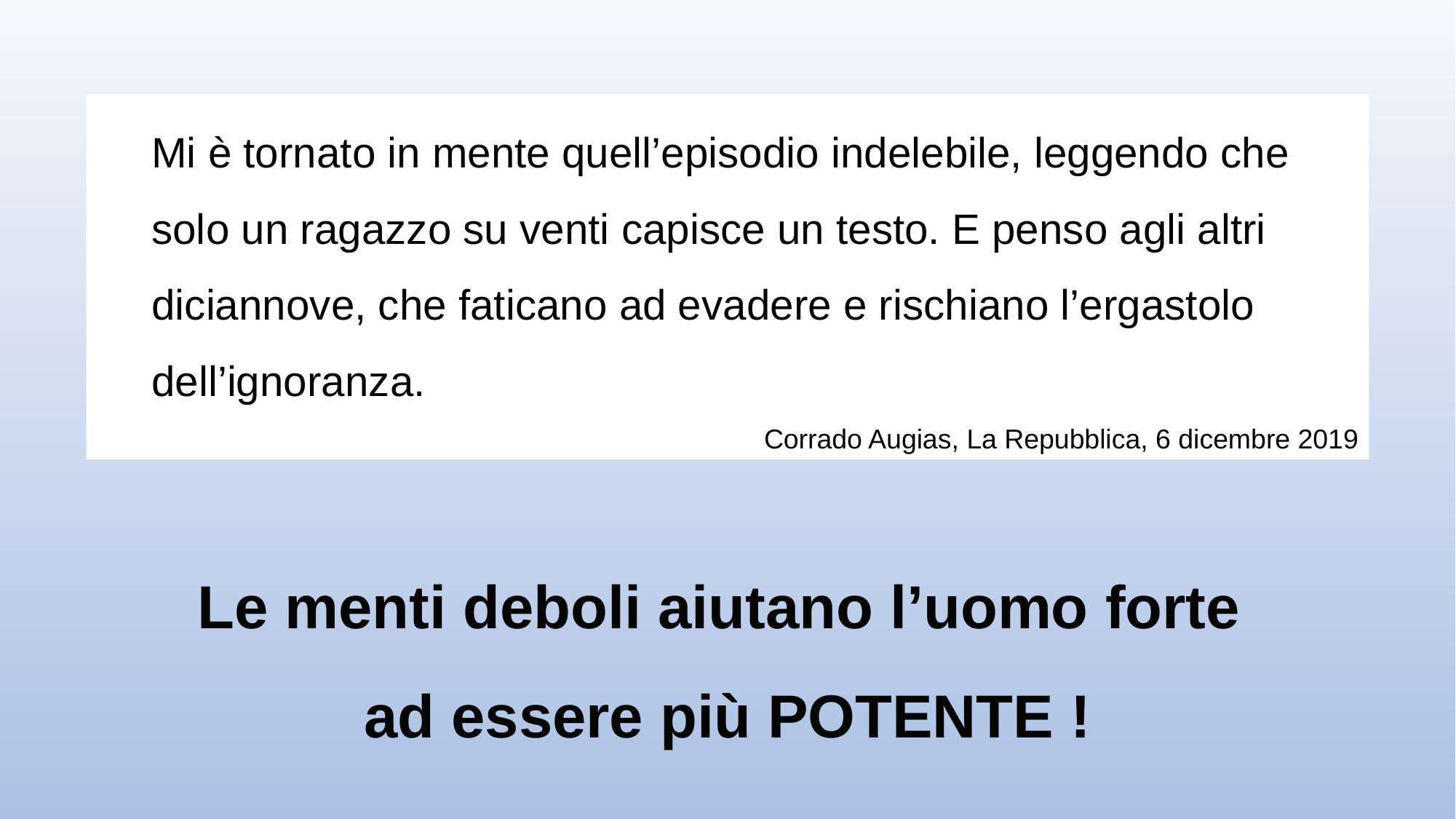

Mi è tornato in mente quell’episodio indelebile, leggendo che solo un ragazzo su venti capisce un testo. E penso agli altri diciannove, che faticano ad evadere e rischiano l’ergastolo dell’ignoranza.
Corrado Augias, La Repubblica, 6 dicembre 2019
Le menti deboli aiutano l’uomo forte
ad essere più POTENTE !